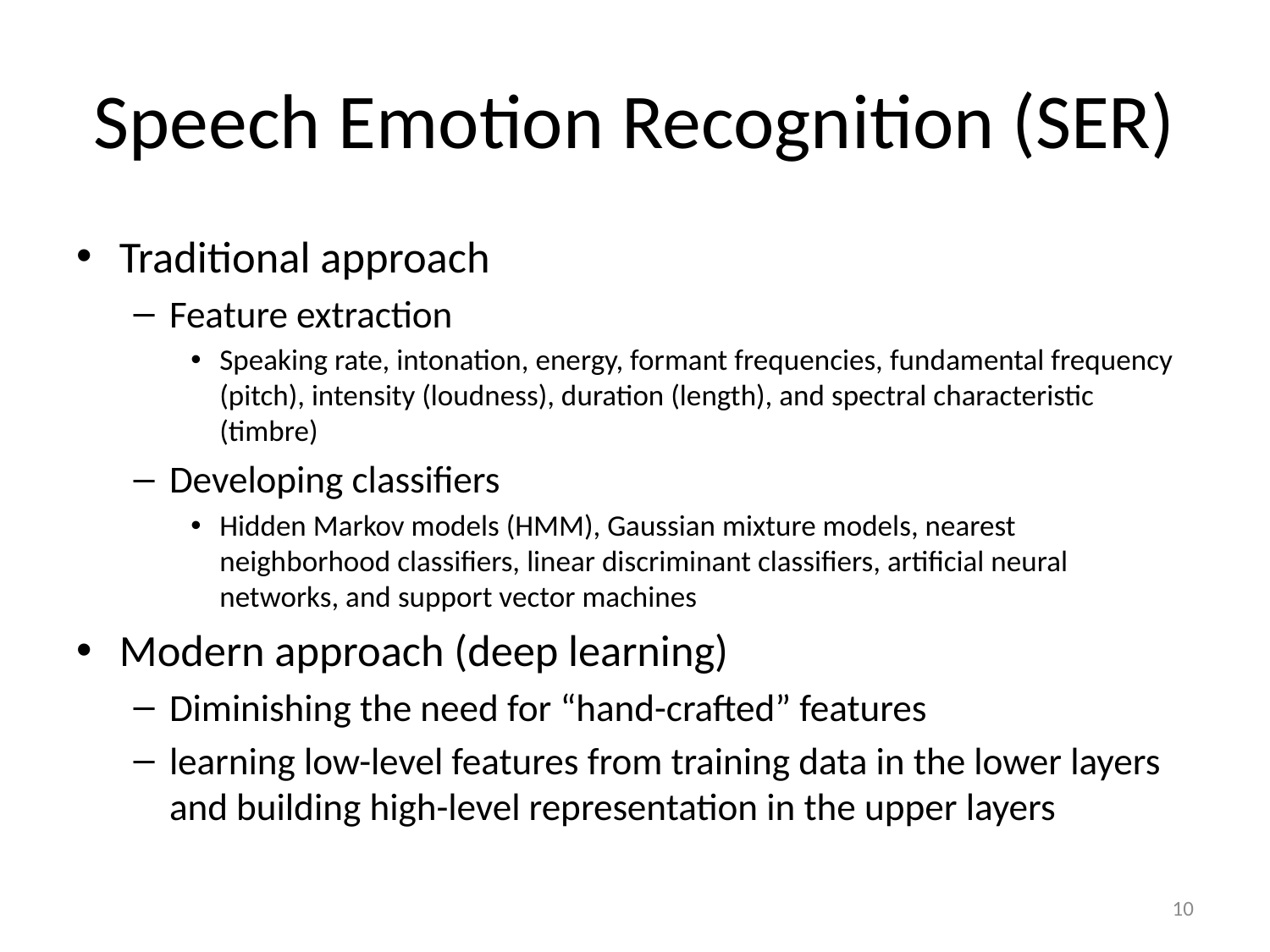

# Speech Emotion Recognition (SER)
Traditional approach
Feature extraction
Speaking rate, intonation, energy, formant frequencies, fundamental frequency (pitch), intensity (loudness), duration (length), and spectral characteristic (timbre)
Developing classifiers
Hidden Markov models (HMM), Gaussian mixture models, nearest neighborhood classifiers, linear discriminant classifiers, artificial neural networks, and support vector machines
Modern approach (deep learning)
Diminishing the need for “hand-crafted” features
learning low-level features from training data in the lower layers and building high-level representation in the upper layers
10